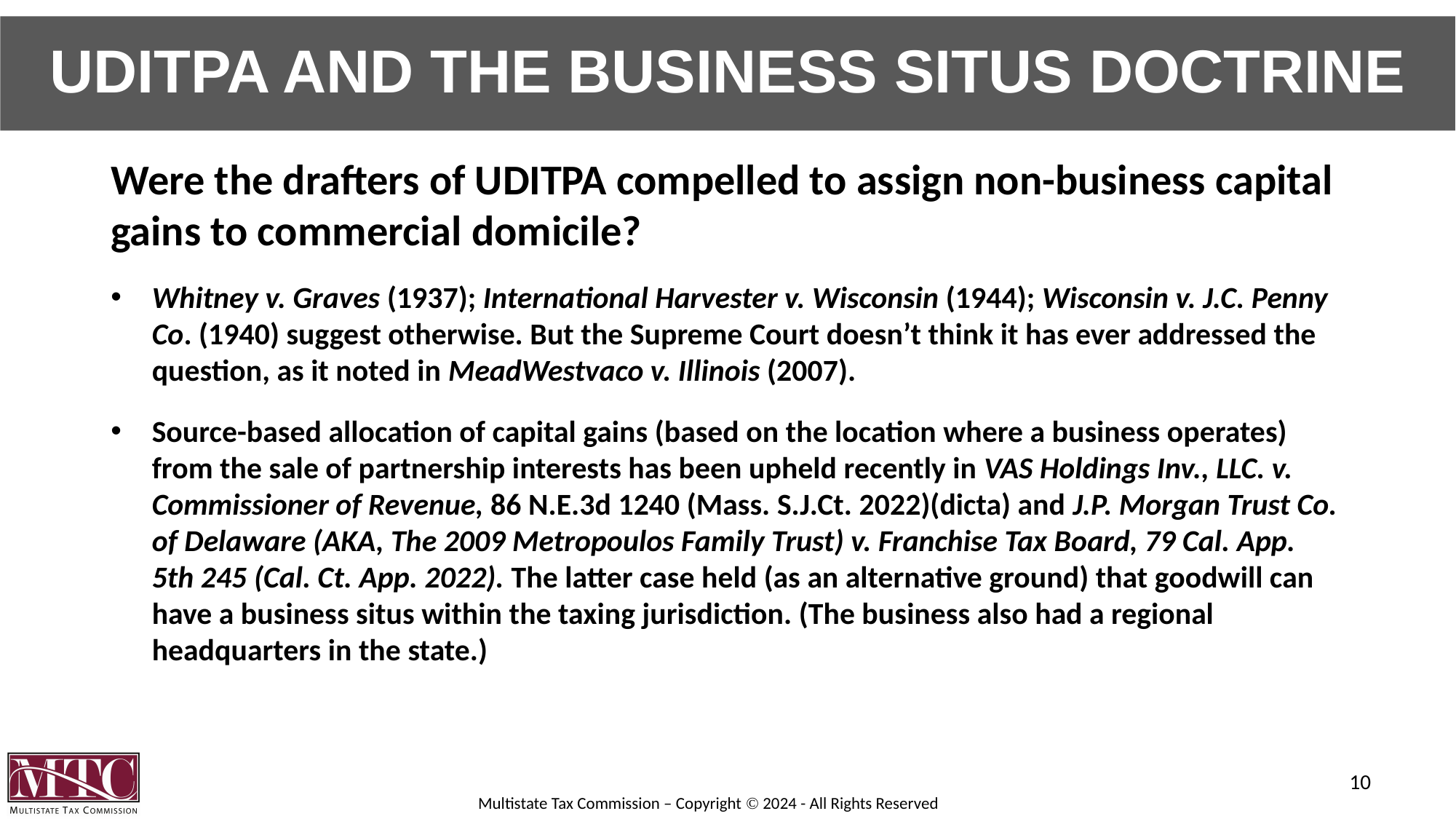

# UDITPA and the Business Situs Doctrine
Were the drafters of UDITPA compelled to assign non-business capital gains to commercial domicile?
Whitney v. Graves (1937); International Harvester v. Wisconsin (1944); Wisconsin v. J.C. Penny Co. (1940) suggest otherwise. But the Supreme Court doesn’t think it has ever addressed the question, as it noted in MeadWestvaco v. Illinois (2007).
Source-based allocation of capital gains (based on the location where a business operates) from the sale of partnership interests has been upheld recently in VAS Holdings Inv., LLC. v. Commissioner of Revenue, 86 N.E.3d 1240 (Mass. S.J.Ct. 2022)(dicta) and J.P. Morgan Trust Co. of Delaware (AKA, The 2009 Metropoulos Family Trust) v. Franchise Tax Board, 79 Cal. App. 5th 245 (Cal. Ct. App. 2022). The latter case held (as an alternative ground) that goodwill can have a business situs within the taxing jurisdiction. (The business also had a regional headquarters in the state.)
10